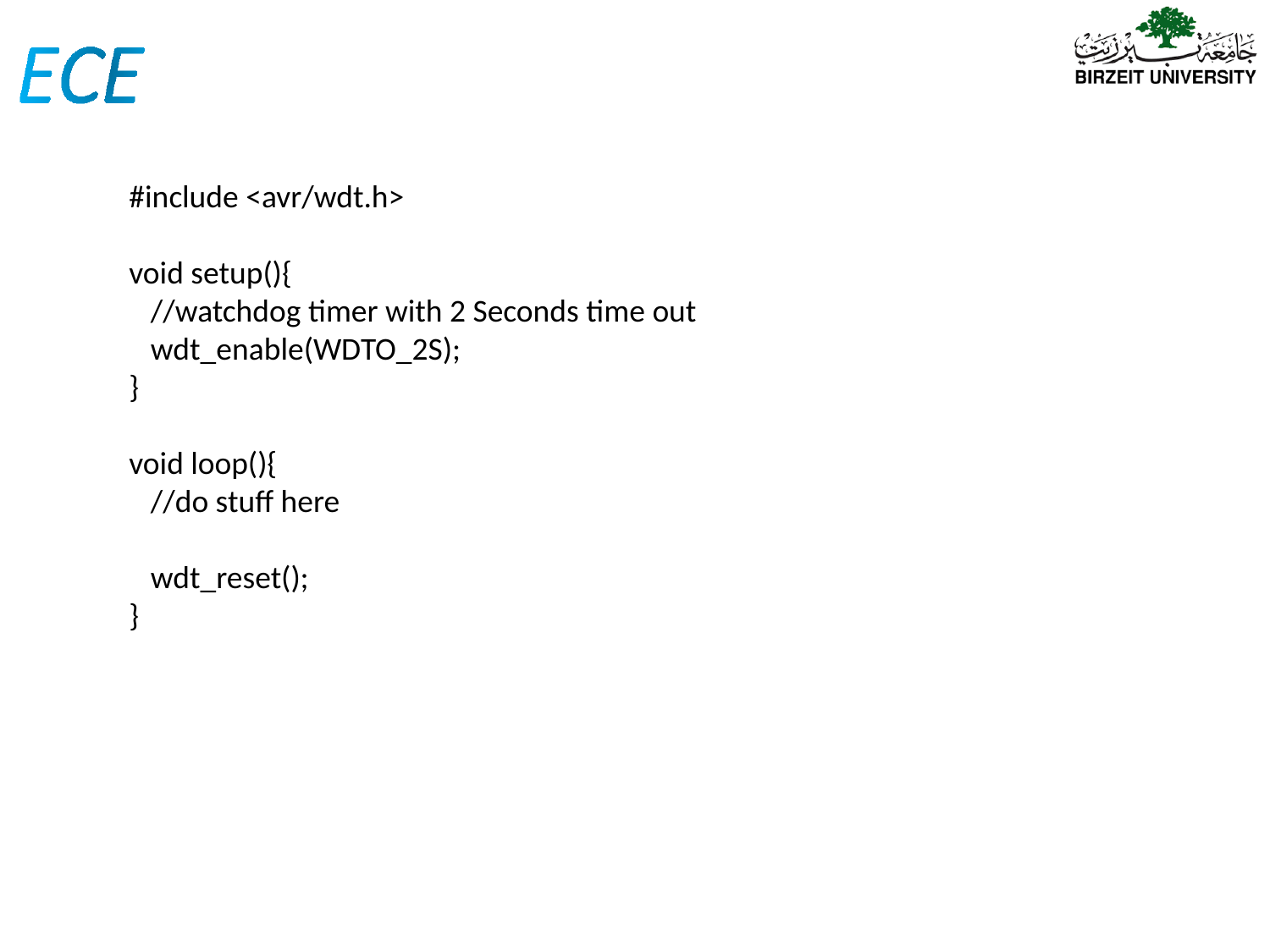

#include <avr/wdt.h>

void setup(){
   //watchdog timer with 2 Seconds time out
   wdt_enable(WDTO_2S);
}

void loop(){
   //do stuff here

   wdt_reset();
}